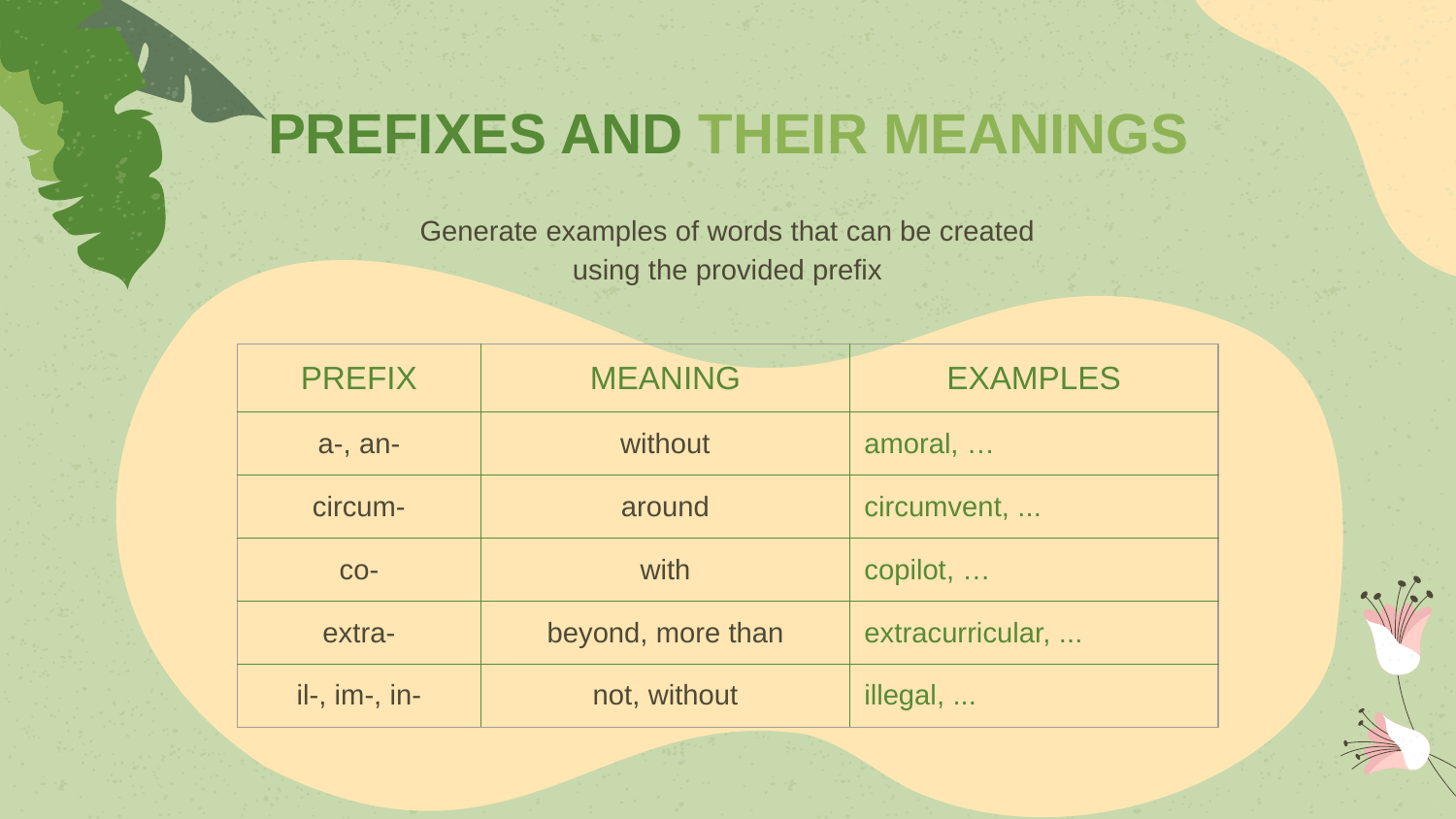

# PREFIXES AND THEIR MEANINGS
Generate examples of words that can be created using the provided prefix
| PREFIX | MEANING | EXAMPLES |
| --- | --- | --- |
| a-, an- | without | amoral, … |
| circum- | around | circumvent, ... |
| co- | with | copilot, … |
| extra- | beyond, more than | extracurricular, ... |
| il-, im-, in- | not, without | illegal, ... |